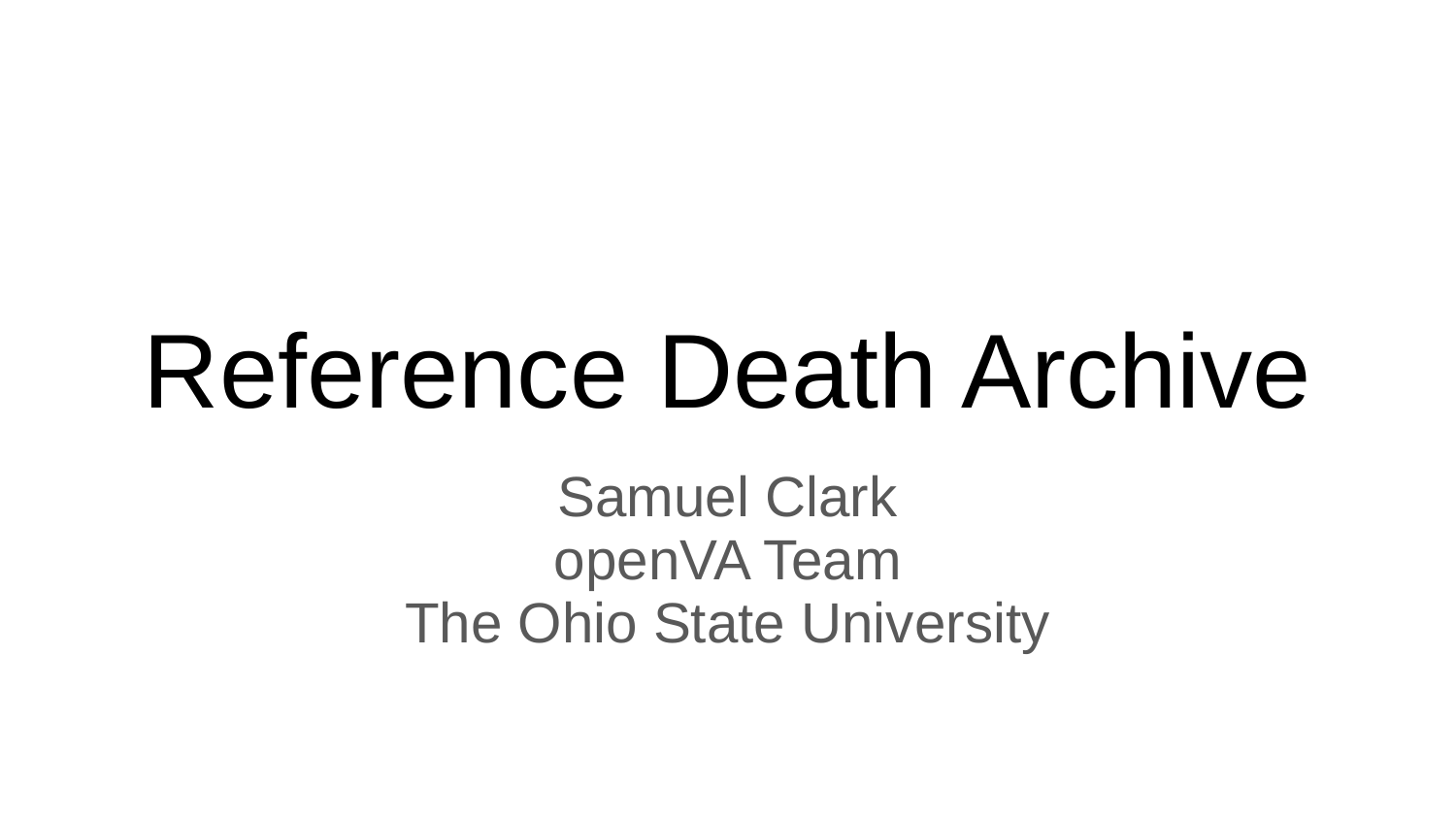

# Reference Death Archive
Samuel Clark
openVA Team
The Ohio State University